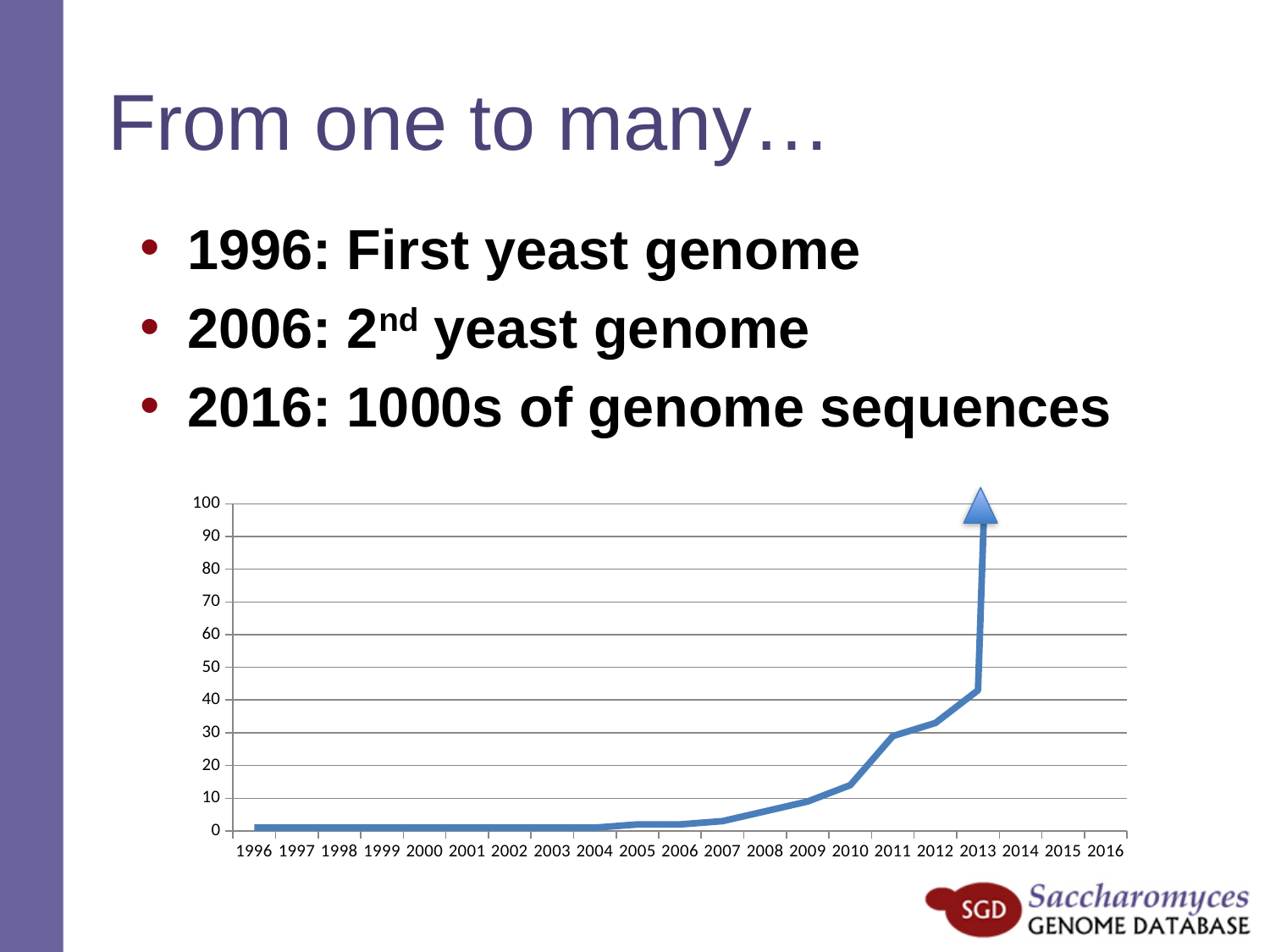

# From one to many…
1996: First yeast genome
2006: 2nd yeast genome
2016: 1000s of genome sequences

### Chart

| Category |  |
|---|---|
| 1996.0 | 1.0 |
| 1997.0 | 1.0 |
| 1998.0 | 1.0 |
| 1999.0 | 1.0 |
| 2000.0 | 1.0 |
| 2001.0 | 1.0 |
| 2002.0 | 1.0 |
| 2003.0 | 1.0 |
| 2004.0 | 1.0 |
| 2005.0 | 2.0 |
| 2006.0 | 2.0 |
| 2007.0 | 3.0 |
| 2008.0 | 6.0 |
| 2009.0 | 9.0 |
| 2010.0 | 14.0 |
| 2011.0 | 29.0 |
| 2012.0 | 33.0 |
| 2013.0 | 43.0 |
| 2014.0 | 430.0 |
| 2015.0 | 1400.0 |
| 2016.0 | 2000.0 |